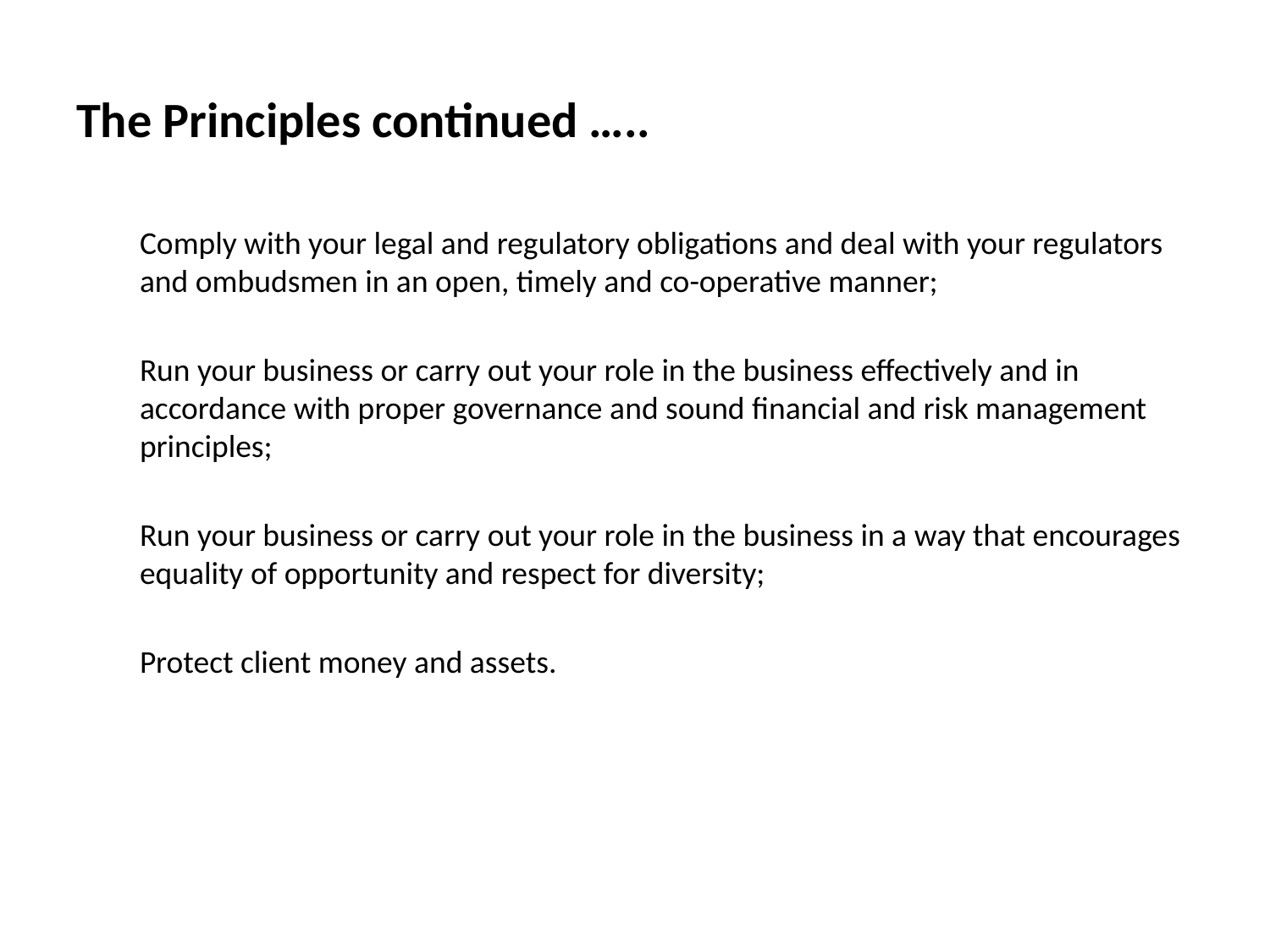

# The Principles continued …..
Comply with your legal and regulatory obligations and deal with your regulators and ombudsmen in an open, timely and co-operative manner;

Run your business or carry out your role in the business effectively and in accordance with proper governance and sound financial and risk management principles;

Run your business or carry out your role in the business in a way that encourages equality of opportunity and respect for diversity;

Protect client money and assets.